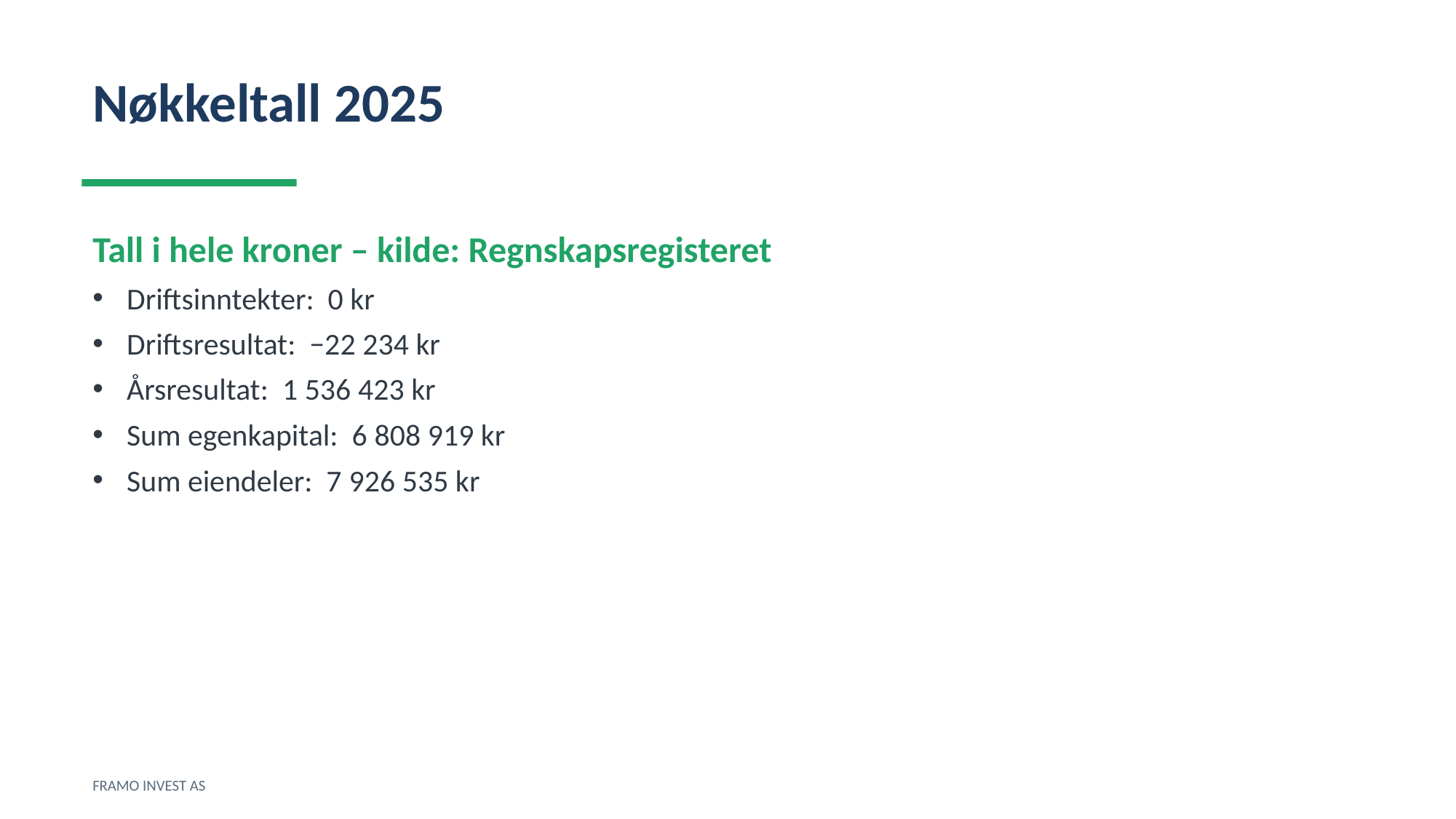

Nøkkeltall 2025

Tall i hele kroner – kilde: Regnskapsregisteret
Driftsinntekter:  0 kr
Driftsresultat:  −22 234 kr
Årsresultat:  1 536 423 kr
Sum egenkapital:  6 808 919 kr
Sum eiendeler:  7 926 535 kr
FRAMO INVEST AS